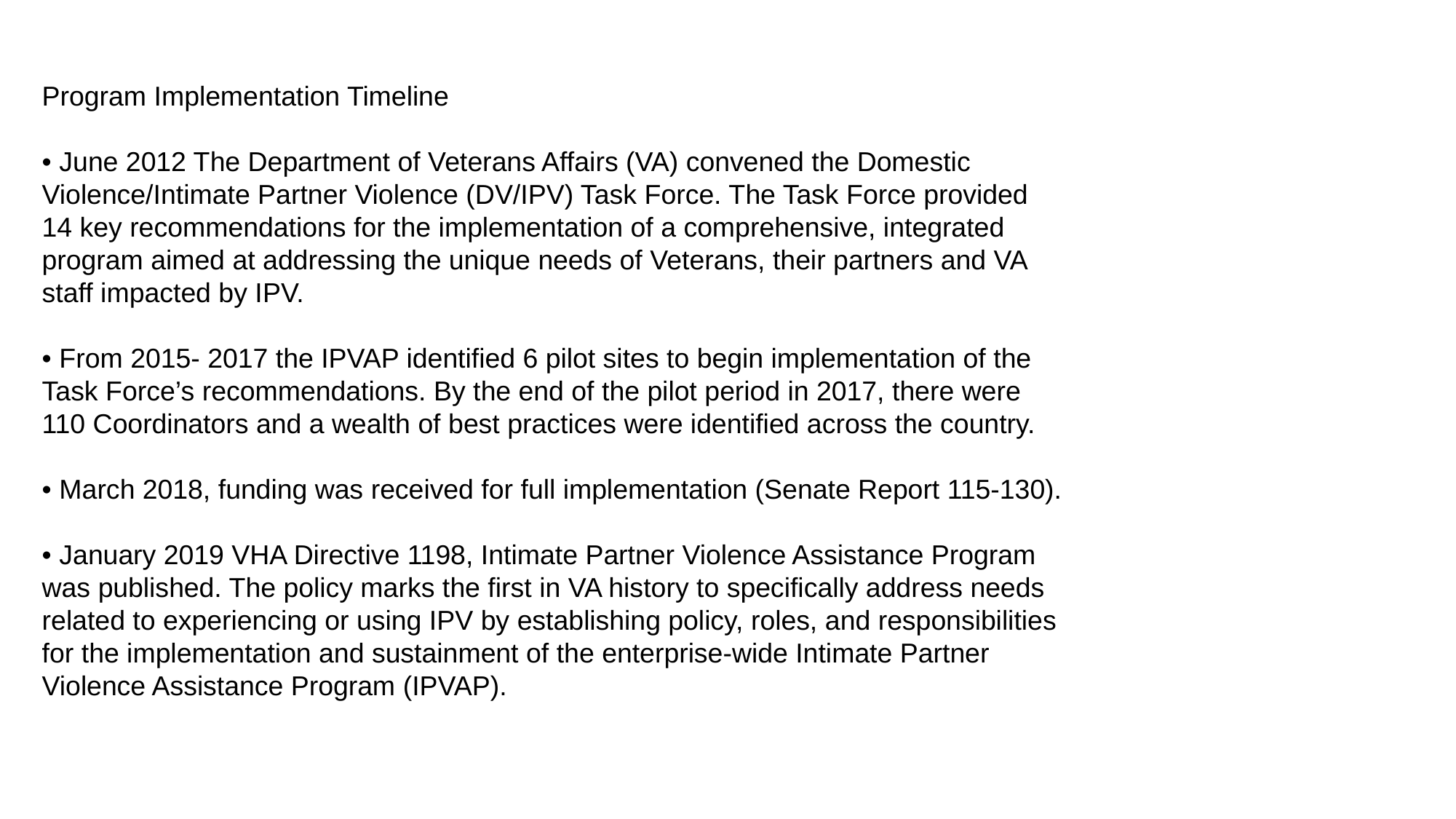

Program Implementation Timeline
• June 2012 The Department of Veterans Affairs (VA) convened the Domestic
Violence/Intimate Partner Violence (DV/IPV) Task Force. The Task Force provided
14 key recommendations for the implementation of a comprehensive, integrated
program aimed at addressing the unique needs of Veterans, their partners and VA
staff impacted by IPV.
• From 2015- 2017 the IPVAP identified 6 pilot sites to begin implementation of the
Task Force’s recommendations. By the end of the pilot period in 2017, there were
110 Coordinators and a wealth of best practices were identified across the country.
• March 2018, funding was received for full implementation (Senate Report 115-130).
• January 2019 VHA Directive 1198, Intimate Partner Violence Assistance Program
was published. The policy marks the first in VA history to specifically address needs
related to experiencing or using IPV by establishing policy, roles, and responsibilities
for the implementation and sustainment of the enterprise-wide Intimate Partner
Violence Assistance Program (IPVAP).